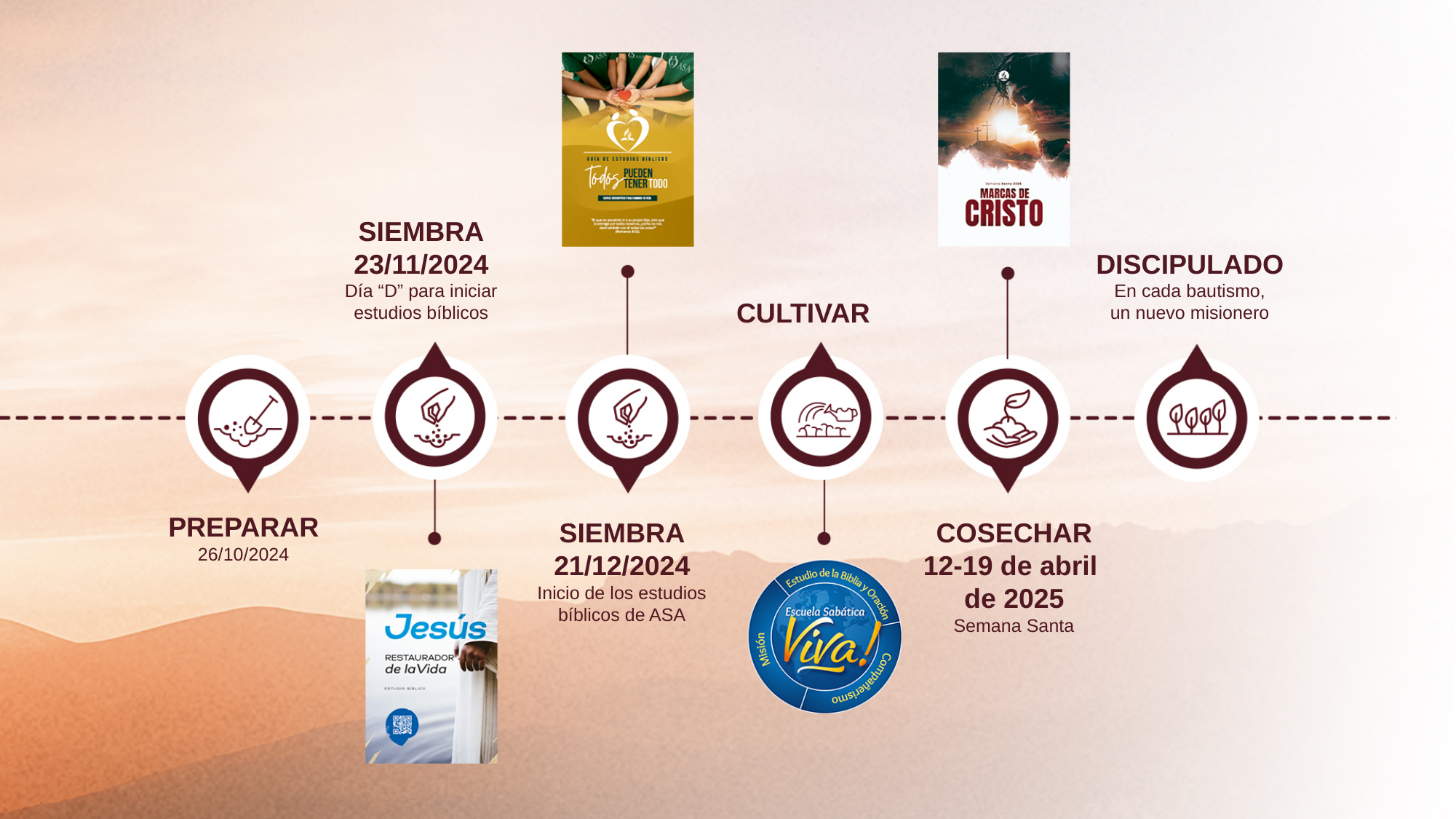

SIEMBRA
23/11/2024
Día “D” para iniciar
estudios bíblicos
DISCIPULADO
En cada bautismo,
un nuevo misionero
CULTIVAR
PREPARAR
26/10/2024
SIEMBRA
21/12/2024
Inicio de los estudios
bíblicos de ASA
COSECHAR
12-19 de abril
de 2025
Semana Santa